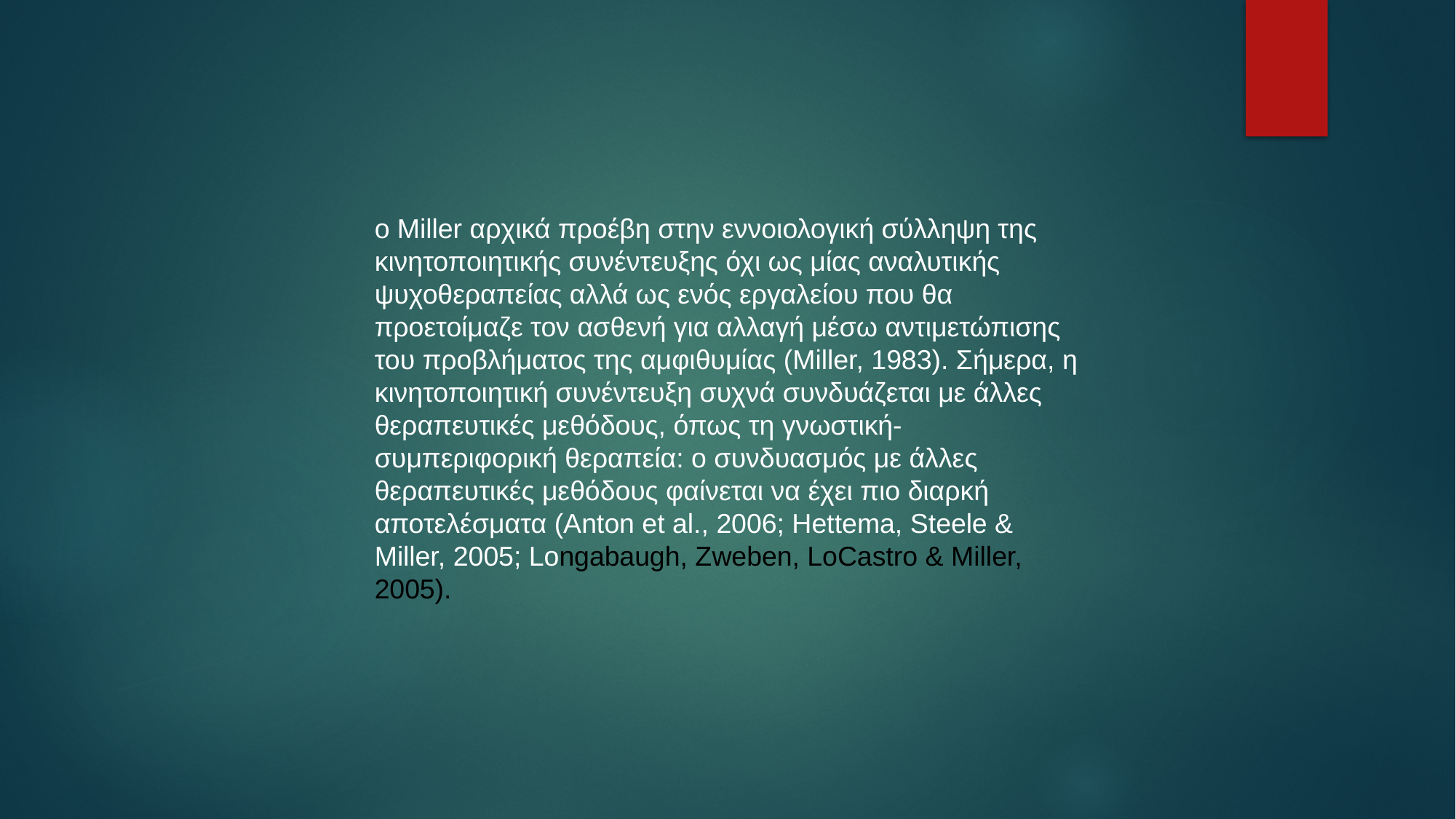

ο Miller αρχικά προέβη στην εννοιολογική σύλληψη της κινητοποιητικής συνέντευξης όχι ως μίας αναλυτικής ψυχοθεραπείας αλλά ως ενός εργαλείου που θα προετοίμαζε τον ασθενή για αλλαγή μέσω αντιμετώπισης του προβλήματος της αμφιθυμίας (Miller, 1983). Σήμερα, η κινητοποιητική συνέντευξη συχνά συνδυάζεται με άλλες θεραπευτικές μεθόδους, όπως τη γνωστική-συμπεριφορική θεραπεία: ο συνδυασμός με άλλες θεραπευτικές μεθόδους φαίνεται να έχει πιο διαρκή αποτελέσματα (Anton et al., 2006; Hettema, Steele & Miller, 2005; Longabaugh, Zweben, LoCastro & Miller, 2005).